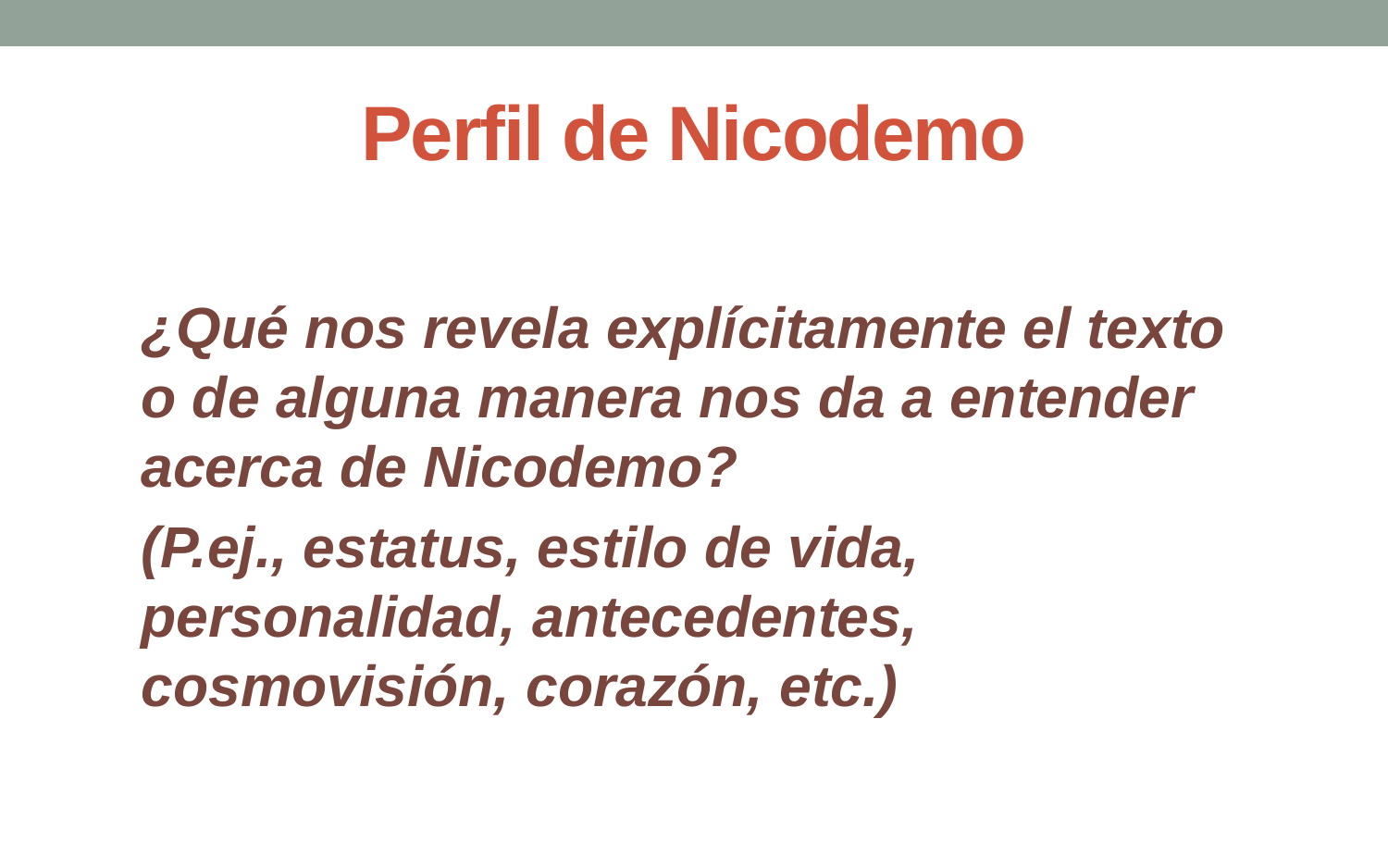

# Perfil de Nicodemo

¿Qué nos revela explícitamente el texto o de alguna manera nos da a entender acerca de Nicodemo?
(P.ej., estatus, estilo de vida, personalidad, antecedentes, cosmovisión, corazón, etc.)